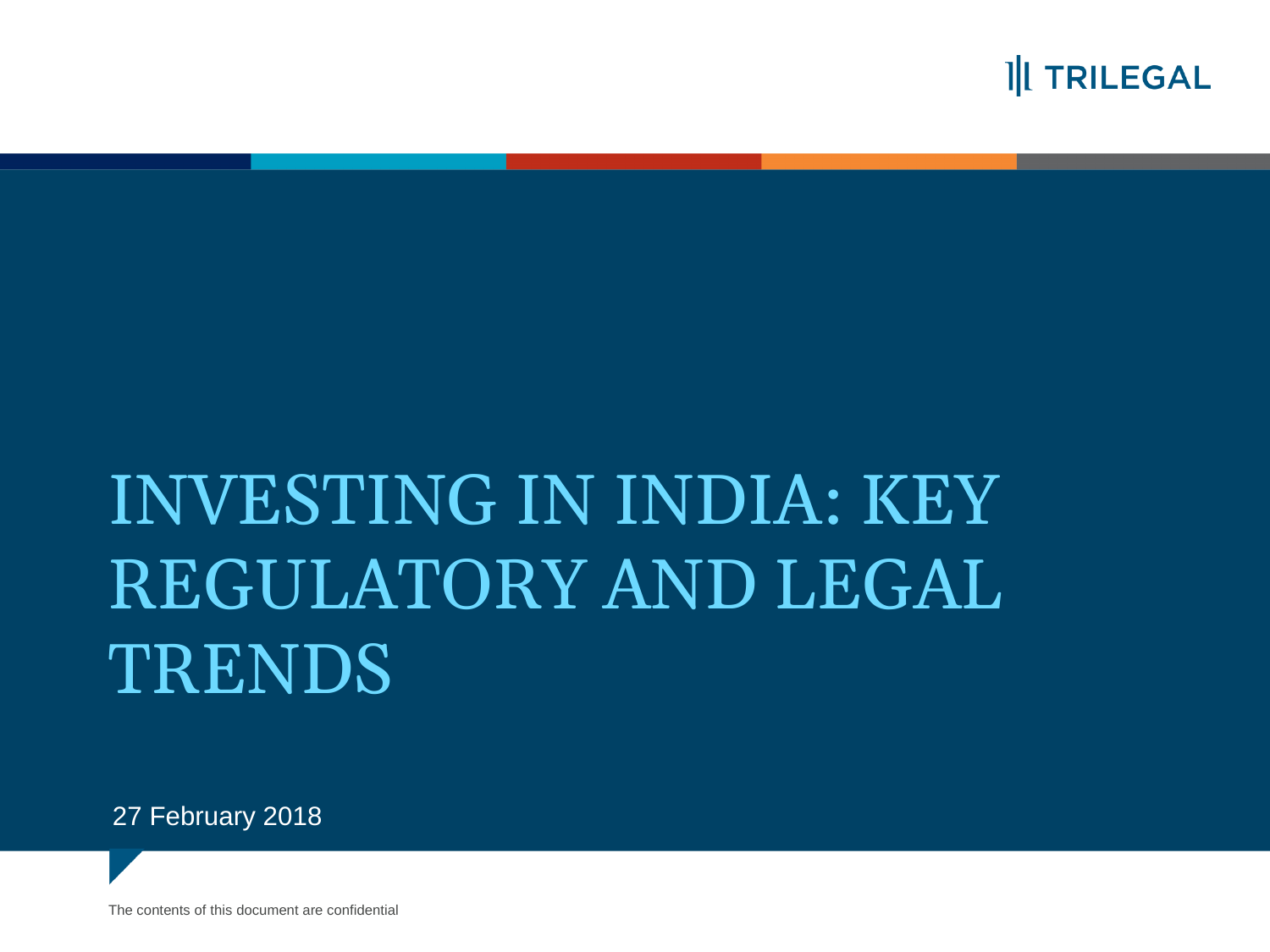

INVESTING IN INDIA: KEY REGULATORY AND LEGAL TRENDS
27 February 2018